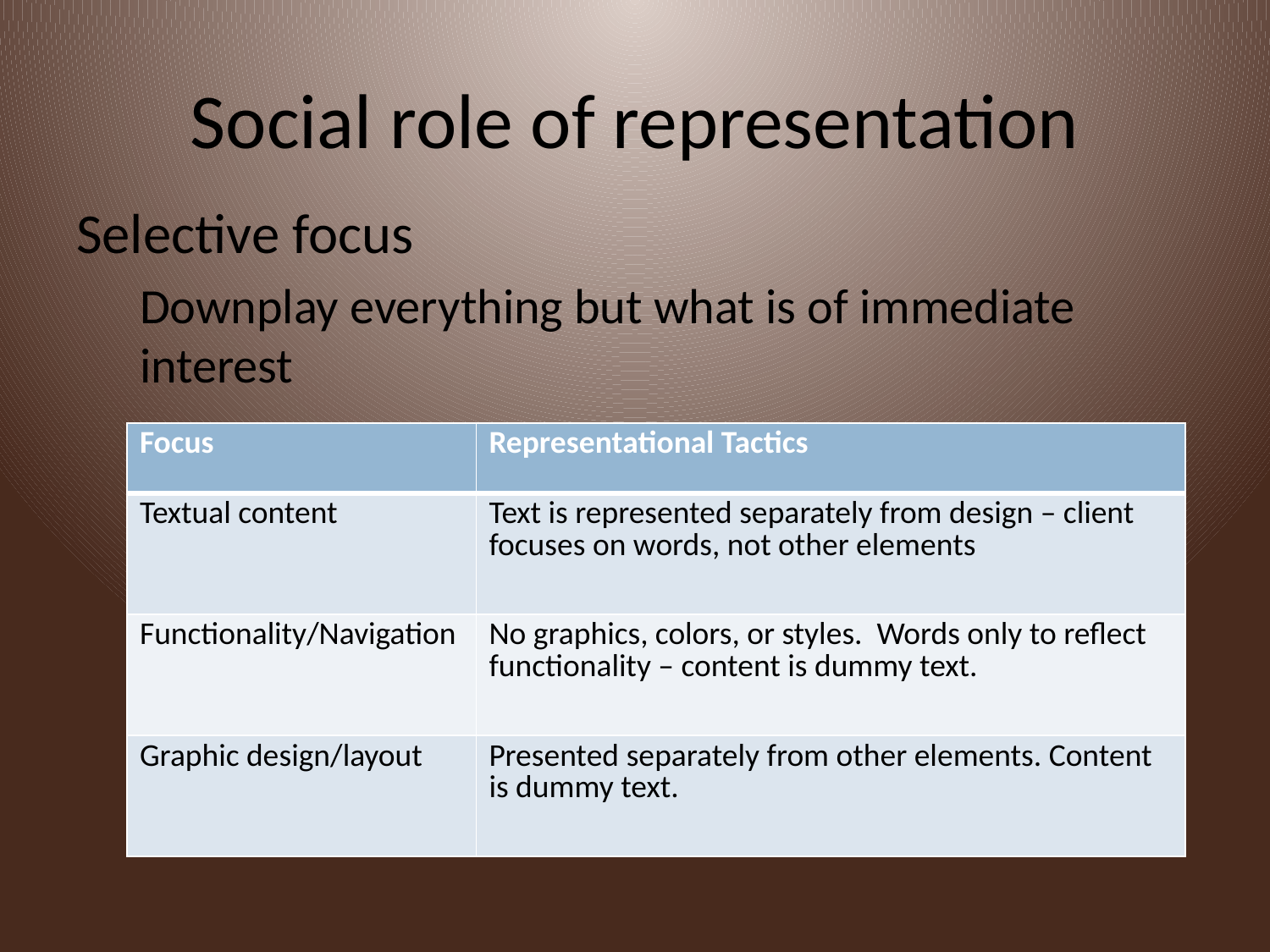

# Social role of representation
Selective focus
Downplay everything but what is of immediate interest
| Focus | Representational Tactics |
| --- | --- |
| Textual content | Text is represented separately from design – client focuses on words, not other elements |
| Functionality/Navigation | No graphics, colors, or styles. Words only to reflect functionality – content is dummy text. |
| Graphic design/layout | Presented separately from other elements. Content is dummy text. |